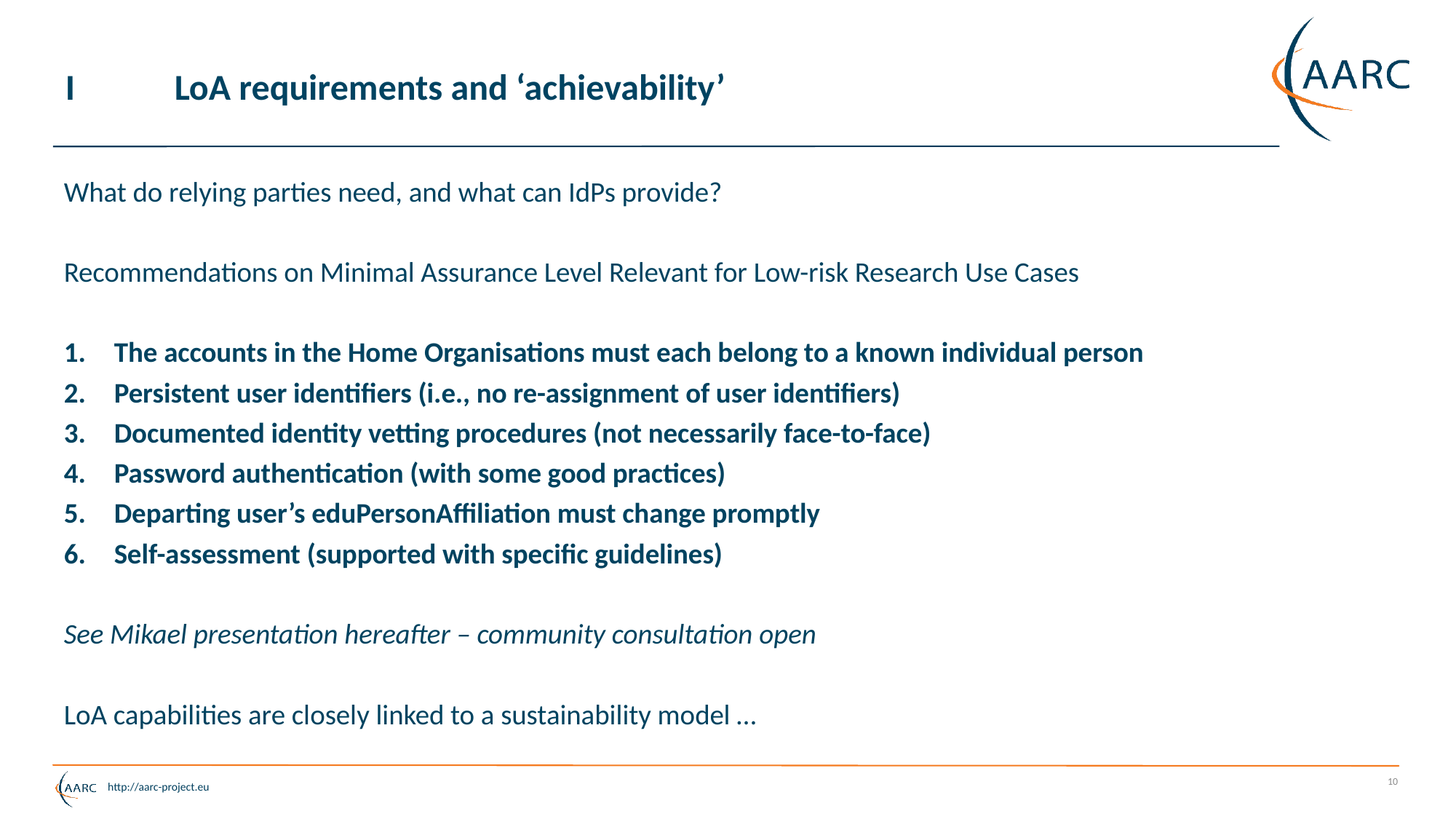

# I	LoA requirements and ‘achievability’
What do relying parties need, and what can IdPs provide?

Recommendations on Minimal Assurance Level Relevant for Low-risk Research Use Cases

The accounts in the Home Organisations must each belong to a known individual person
Persistent user identifiers (i.e., no re-assignment of user identifiers)
Documented identity vetting procedures (not necessarily face-to-face)
Password authentication (with some good practices)
Departing user’s eduPersonAffiliation must change promptly
Self-assessment (supported with specific guidelines)

See Mikael presentation hereafter – community consultation open

LoA capabilities are closely linked to a sustainability model …
10